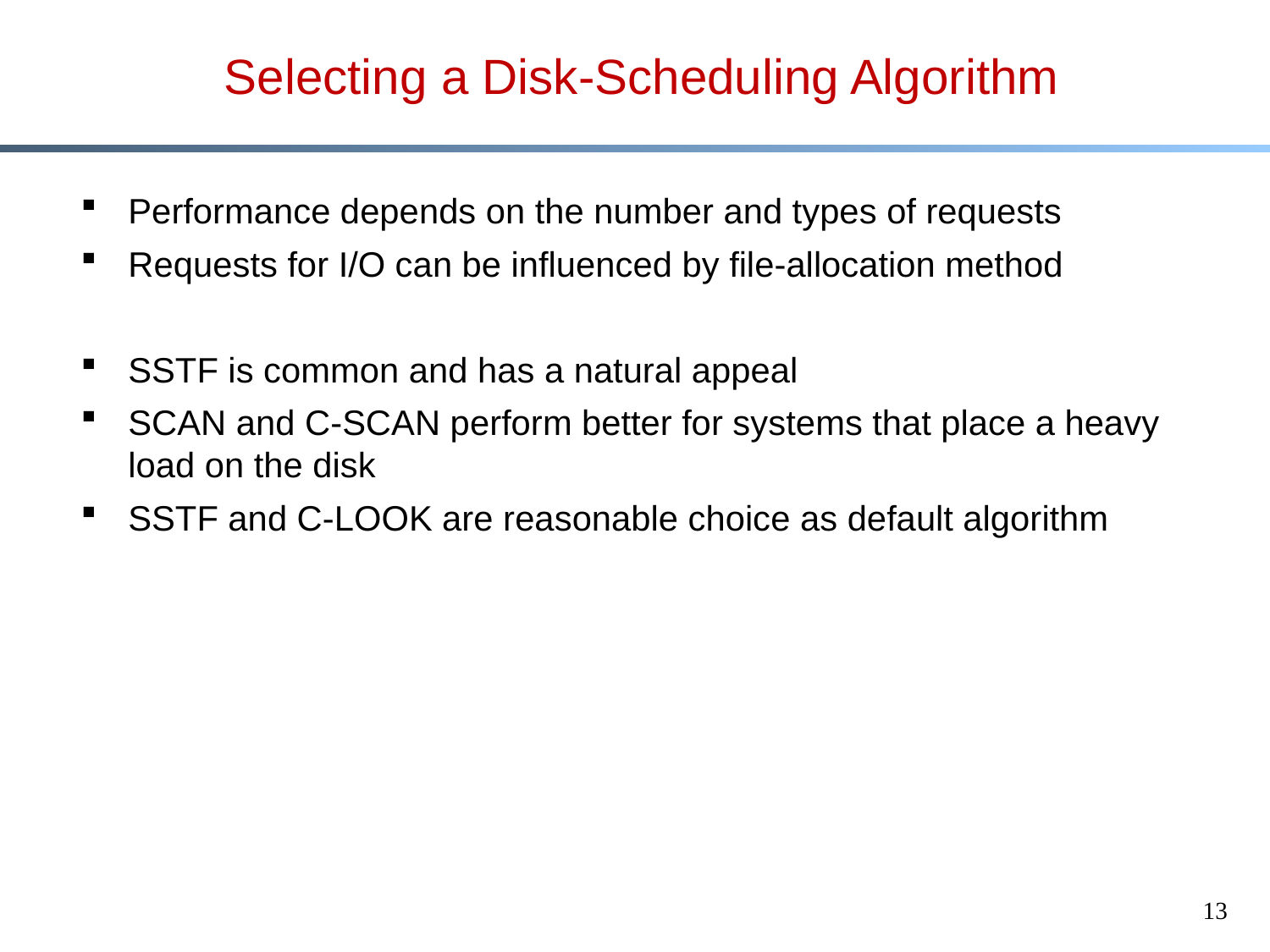

# Selecting a Disk-Scheduling Algorithm
Performance depends on the number and types of requests
Requests for I/O can be influenced by file-allocation method

SSTF is common and has a natural appeal
SCAN and C-SCAN perform better for systems that place a heavy load on the disk
SSTF and C-LOOK are reasonable choice as default algorithm

13